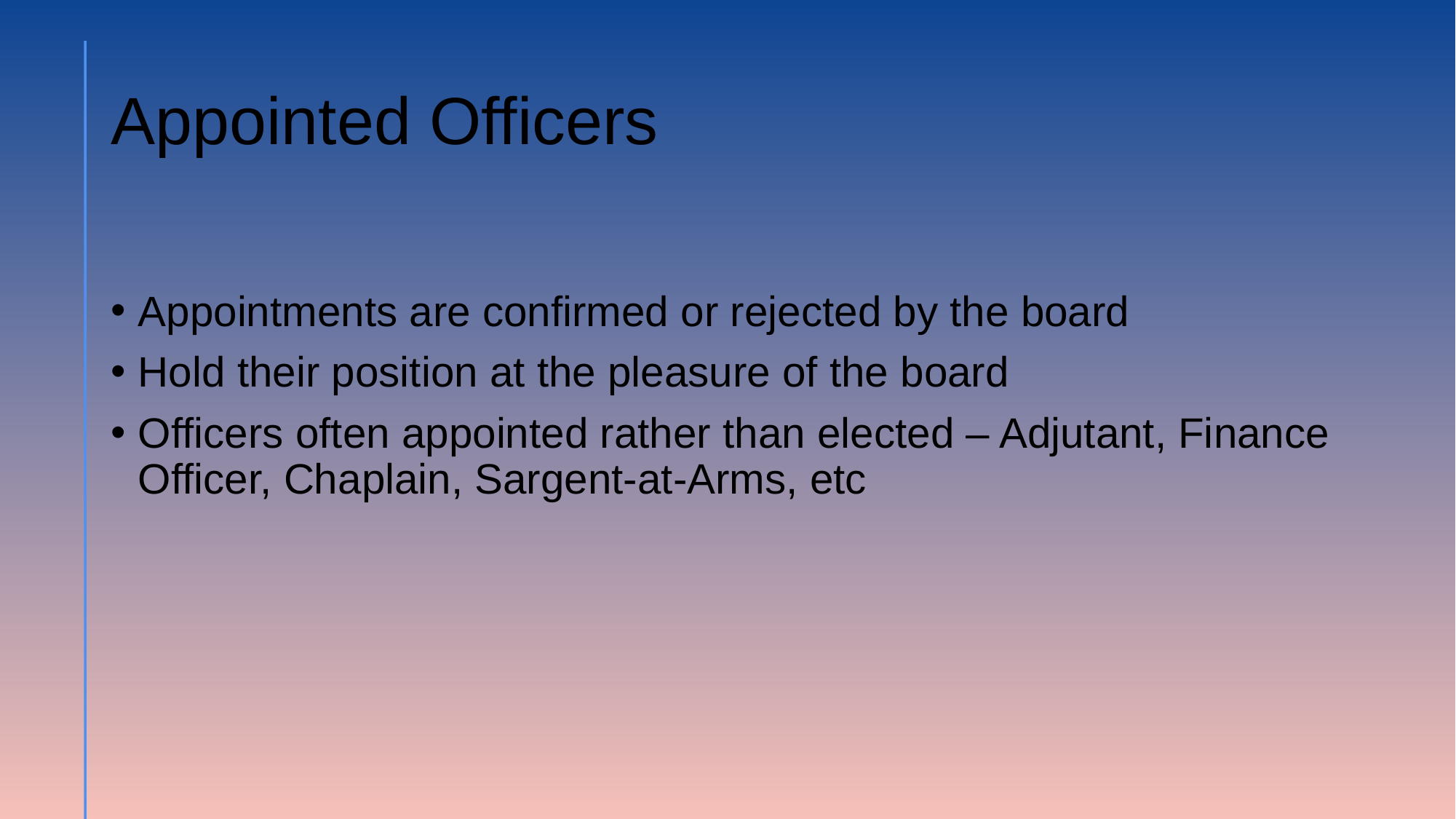

# Appointed Officers

Appointments are confirmed or rejected by the board
Hold their position at the pleasure of the board
Officers often appointed rather than elected – Adjutant, Finance Officer, Chaplain, Sargent-at-Arms, etc